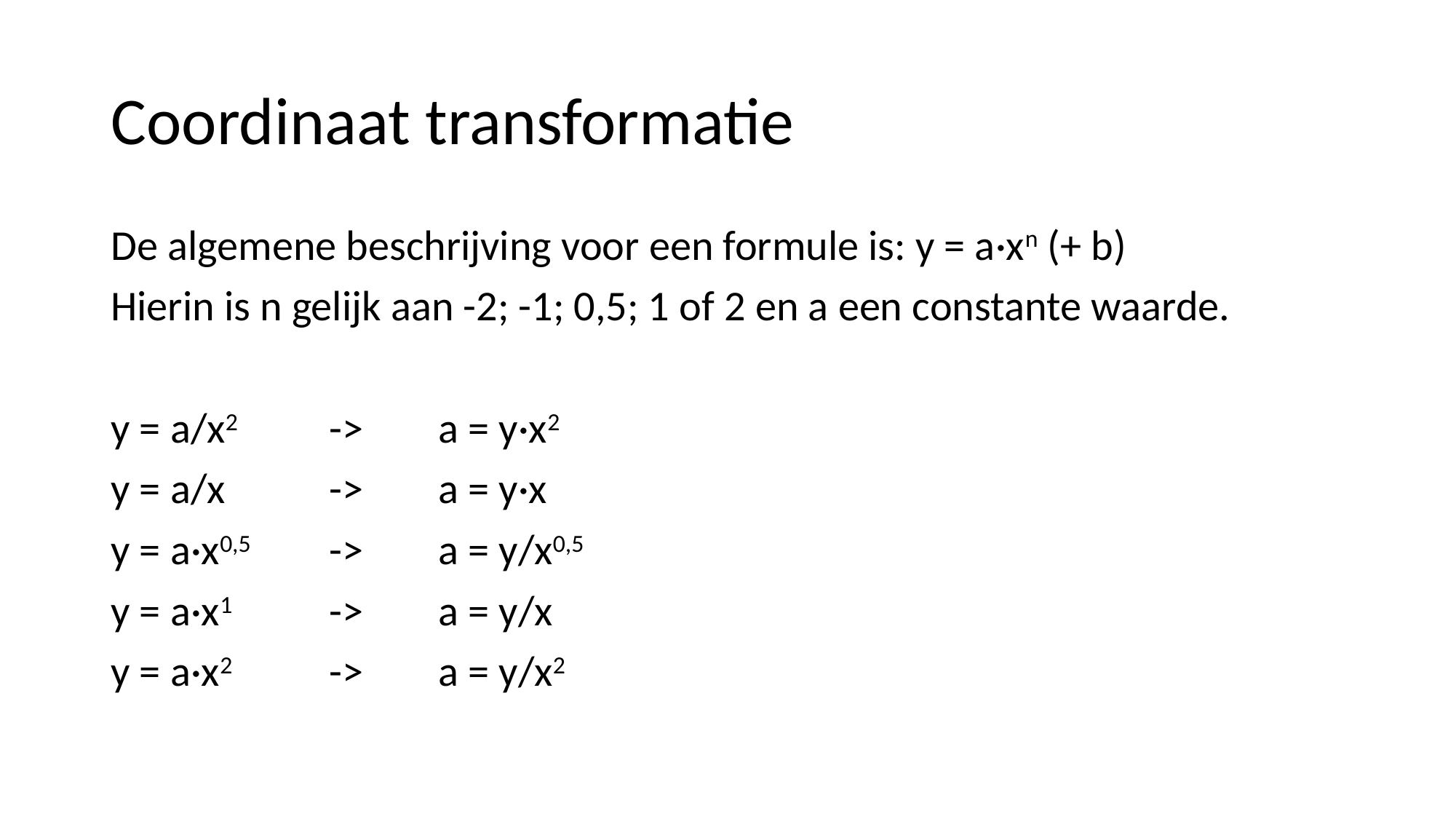

# Coordinaat transformatie
De algemene beschrijving voor een formule is: y = a·xn (+ b)
Hierin is n gelijk aan -2; -1; 0,5; 1 of 2 en a een constante waarde.

y = a/x2	->	a = y·x2
y = a/x	->	a = y·x
y = a·x0,5	->	a = y/x0,5
y = a·x1	->	a = y/x
y = a·x2 	->	a = y/x2